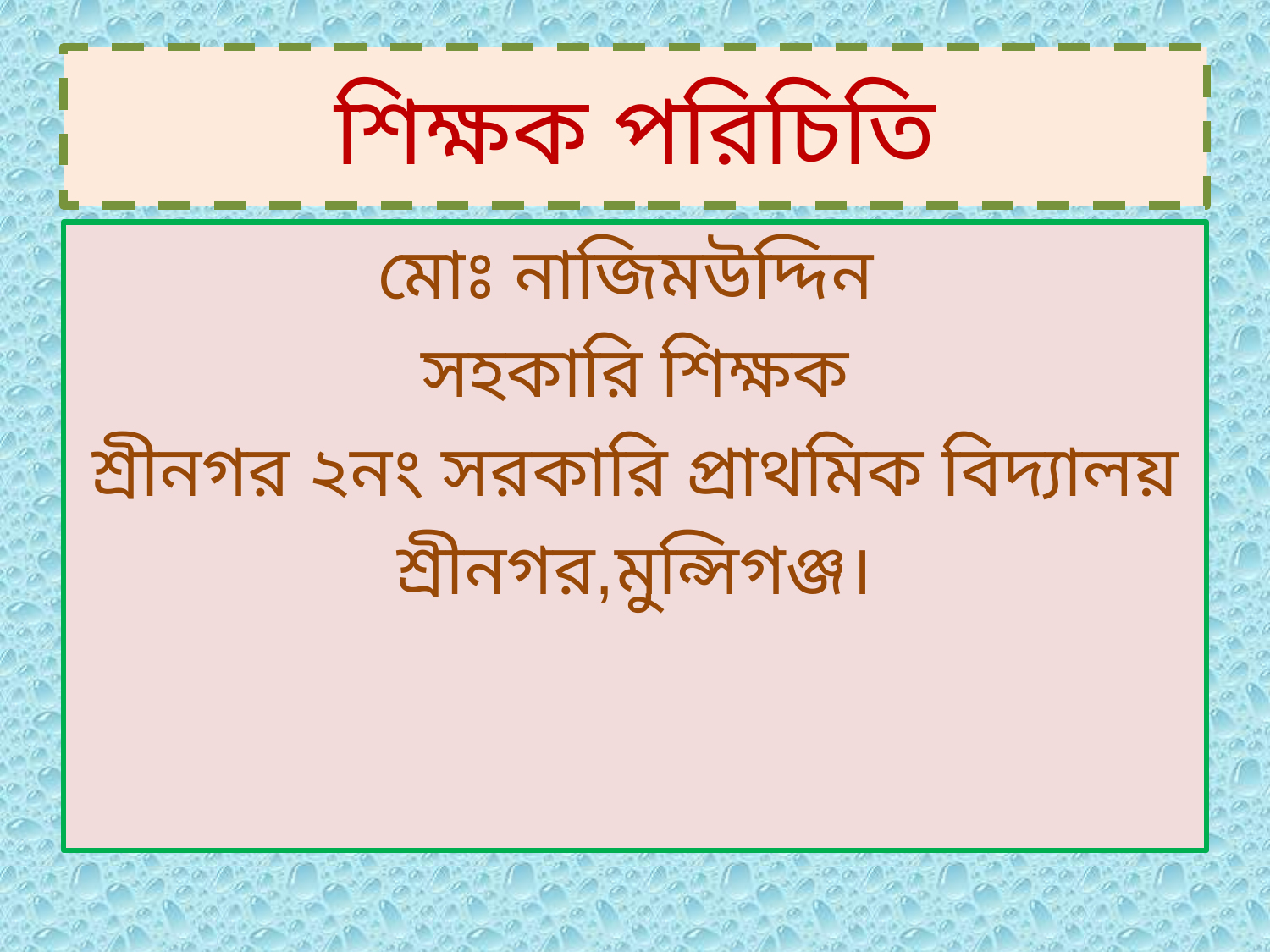

# শিক্ষক পরিচিতি
মোঃ নাজিমউদ্দিন
সহকারি শিক্ষক
শ্রীনগর ২নং সরকারি প্রাথমিক বিদ্যালয়
শ্রীনগর,মুন্সিগঞ্জ।